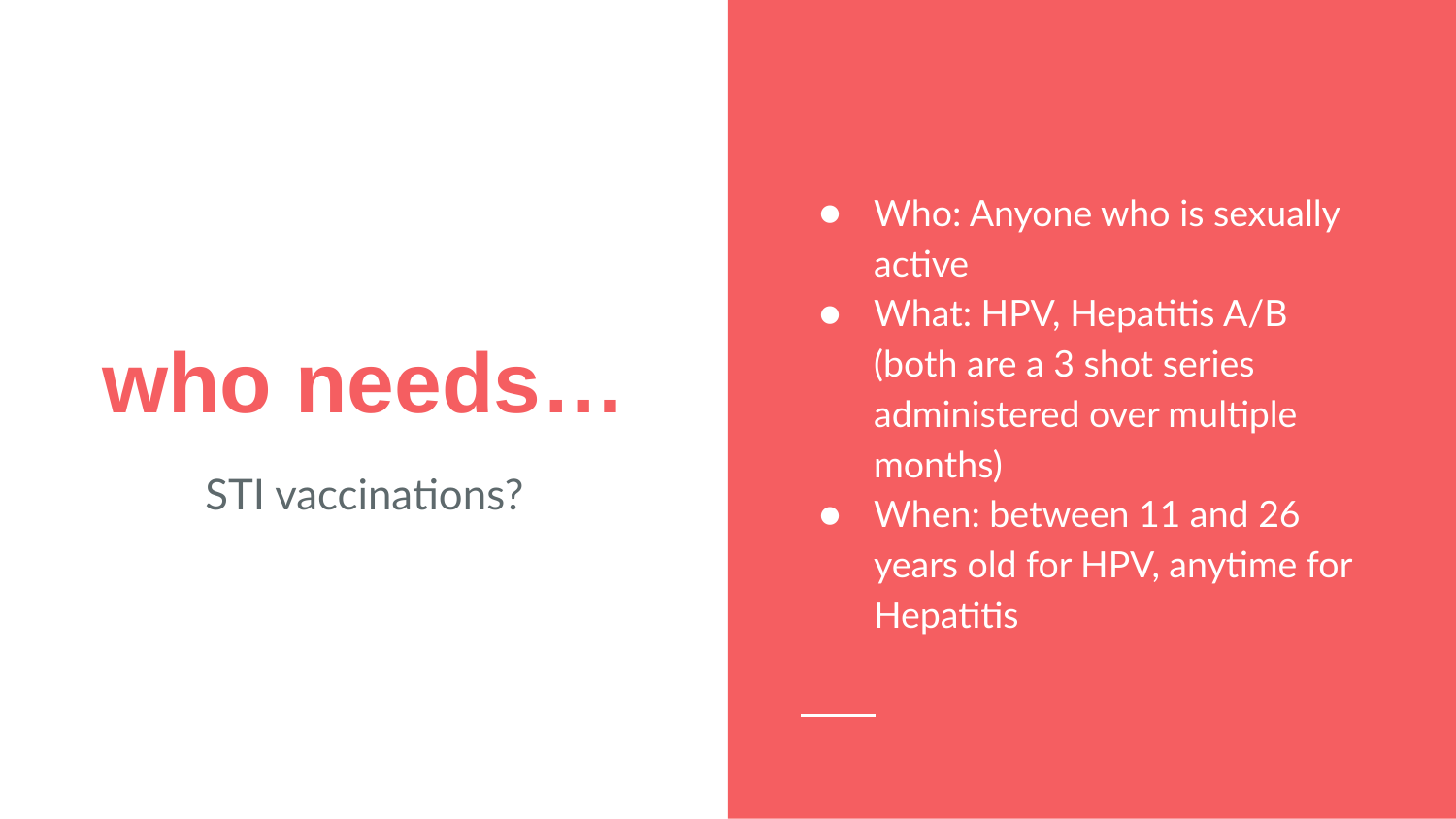

Who: Anyone who is sexually active
What: HPV, Hepatitis A/B  (both are a 3 shot series administered over multiple months)
When: between 11 and 26  years old for HPV, anytime for Hepatitis
# who needs…
STI vaccinations?